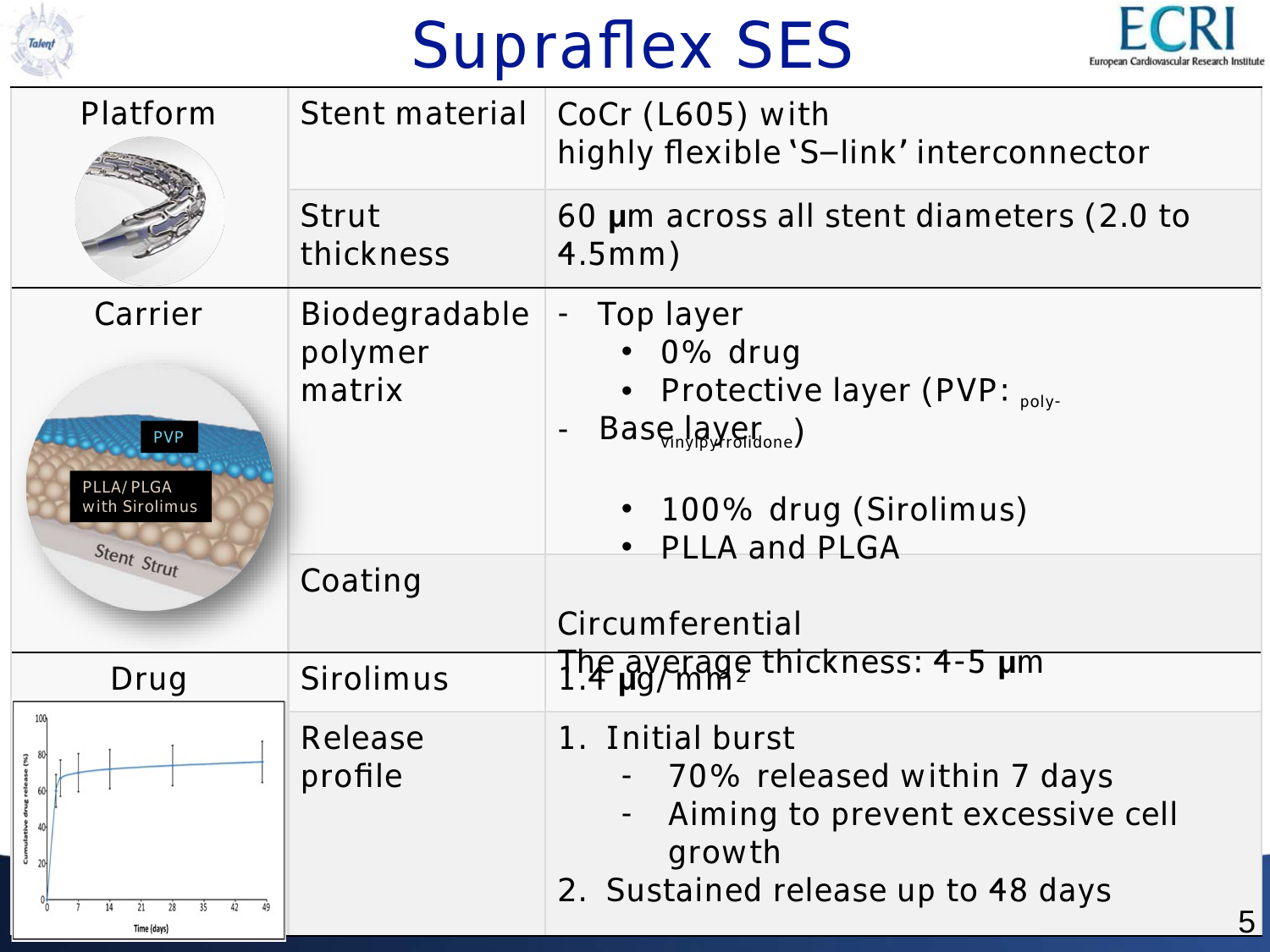

# Supraflex SES

Platform
Stent material
CoCr (L605) with
highly flexible ‘S–link’ interconnector

60 μm across all stent diameters (2.0 to 4.5mm)

Top layer
0% drug
Protective layer (PVP: poly-vinylpyrrolidone)

100% drug (Sirolimus)
PLLA and PLGA

Circumferential
The average thickness: 4-5 μm

Strut thickness

Carrier
Biodegradable polymer matrix

-	Base layer

PVP

PLLA/PLGA
with Sirolimus

Coating

Drug
Sirolimus
1.4 μg/mm2

Release profile
1.  Initial burst
70% released within 7 days
Aiming to prevent excessive cell growth
2.  Sustained release up to 48 days
5